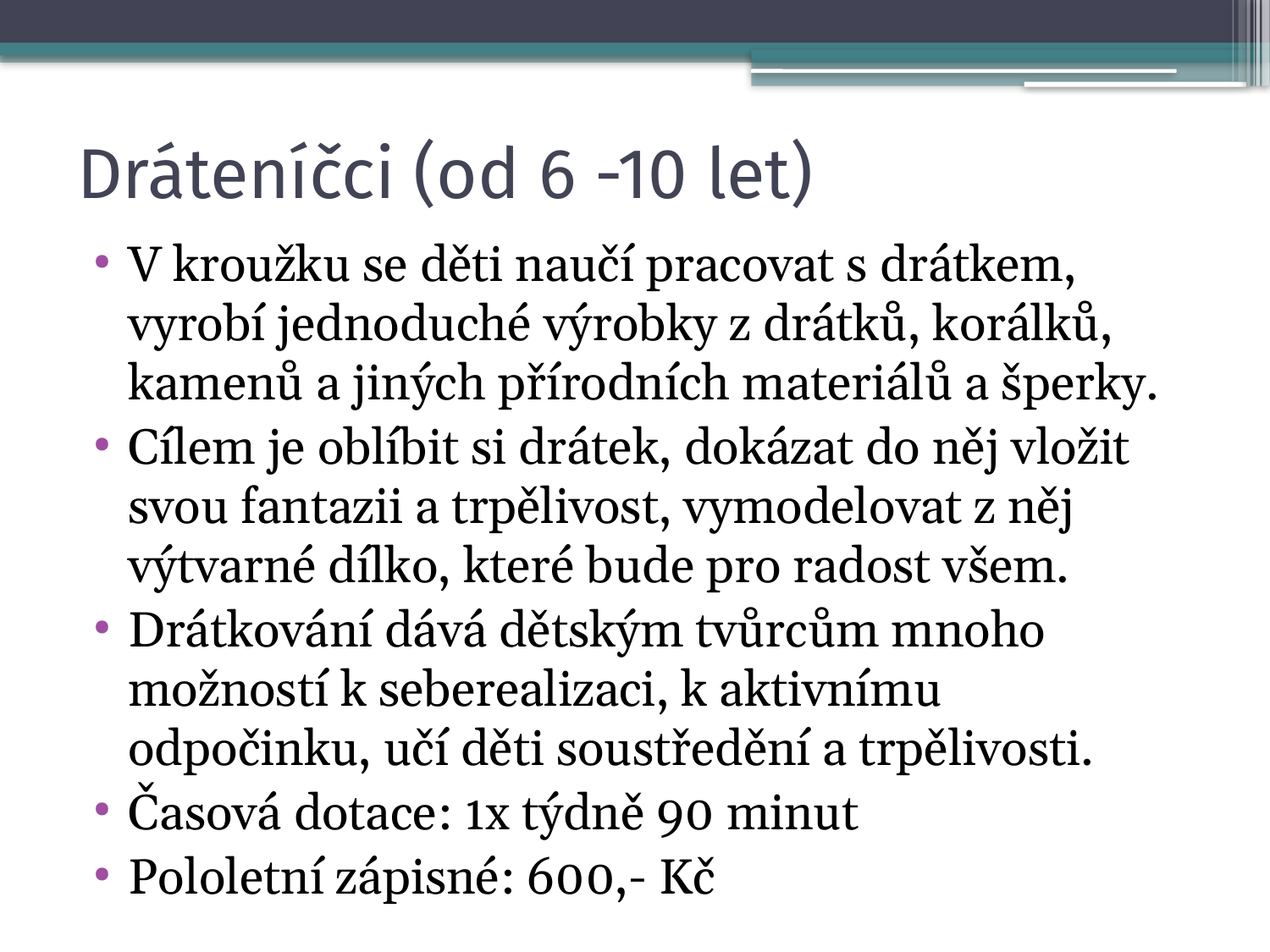

# Dráteníčci (od 6 -10 let)
V kroužku se děti naučí pracovat s drátkem, vyrobí jednoduché výrobky z drátků, korálků, kamenů a jiných přírodních materiálů a šperky.
Cílem je oblíbit si drátek, dokázat do něj vložit svou fantazii a trpělivost, vymodelovat z něj výtvarné dílko, které bude pro radost všem.
Drátkování dává dětským tvůrcům mnoho možností k seberealizaci, k aktivnímu odpočinku, učí děti soustředění a trpělivosti.
Časová dotace: 1x týdně 90 minut
Pololetní zápisné: 600,- Kč